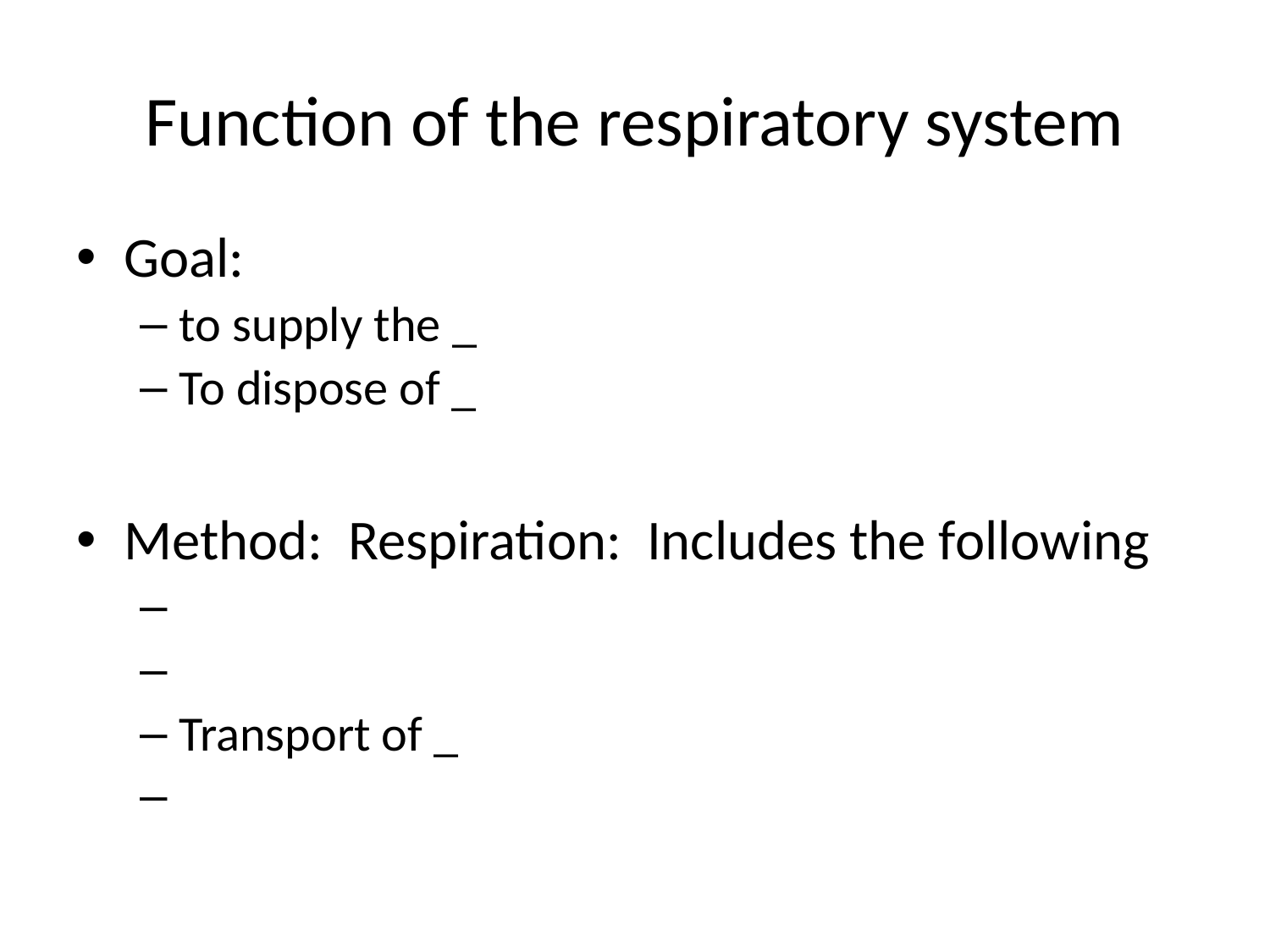

# Function of the respiratory system
Goal:
to supply the _
To dispose of _

Method:  Respiration:  Includes the following

Transport of _